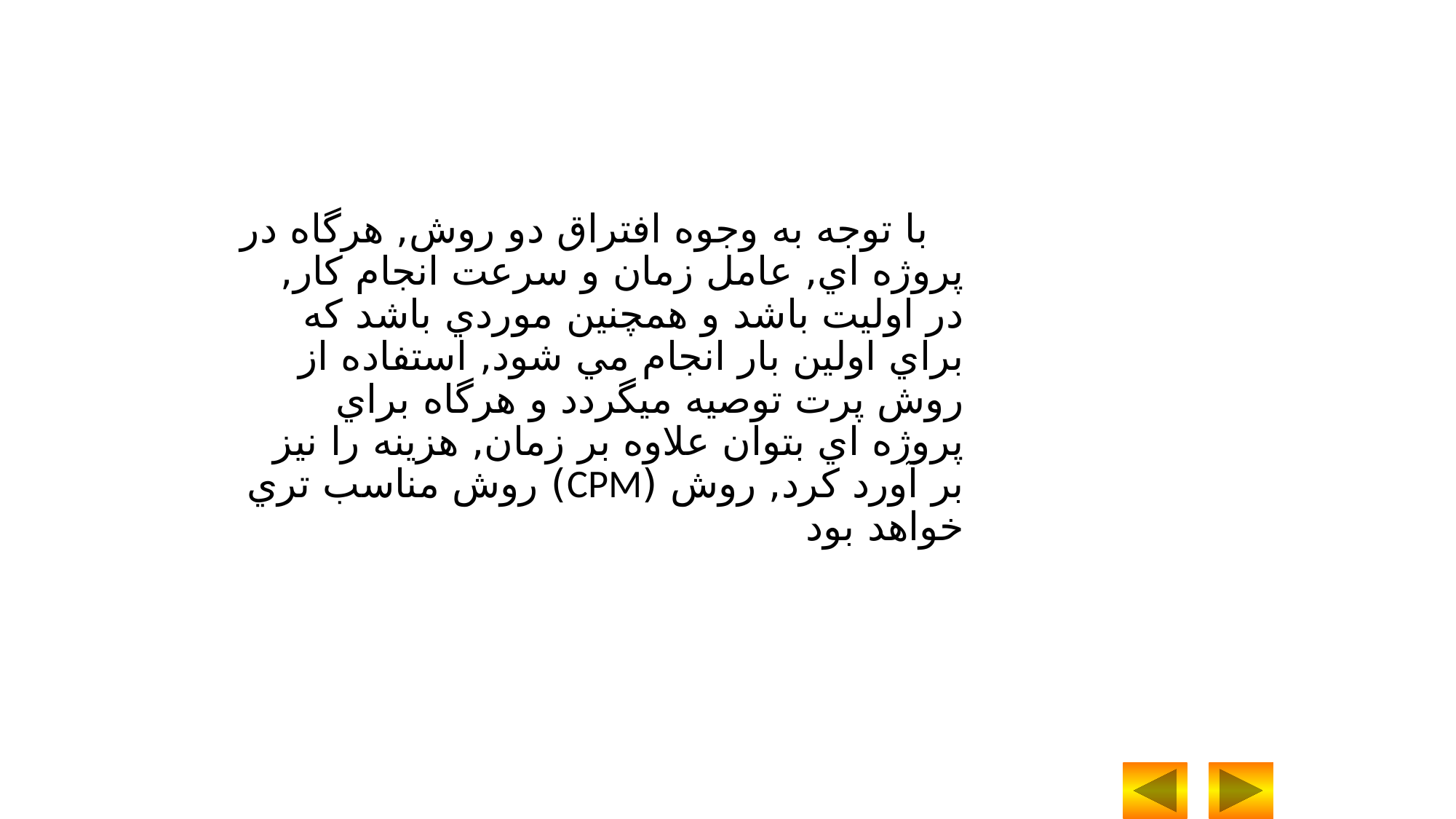

با توجه به وجوه افتراق دو روش, هرگاه در پروژه اي, عامل زمان و سرعت انجام کار, در اوليت باشد و همچنين موردي باشد که براي اولين بار انجام مي شود, استفاده از روش پرت توصيه ميگردد و هرگاه براي پروژه اي بتوان علاوه بر زمان, هزينه را نيز بر آورد کرد, روش (CPM) روش مناسب تري خواهد بود